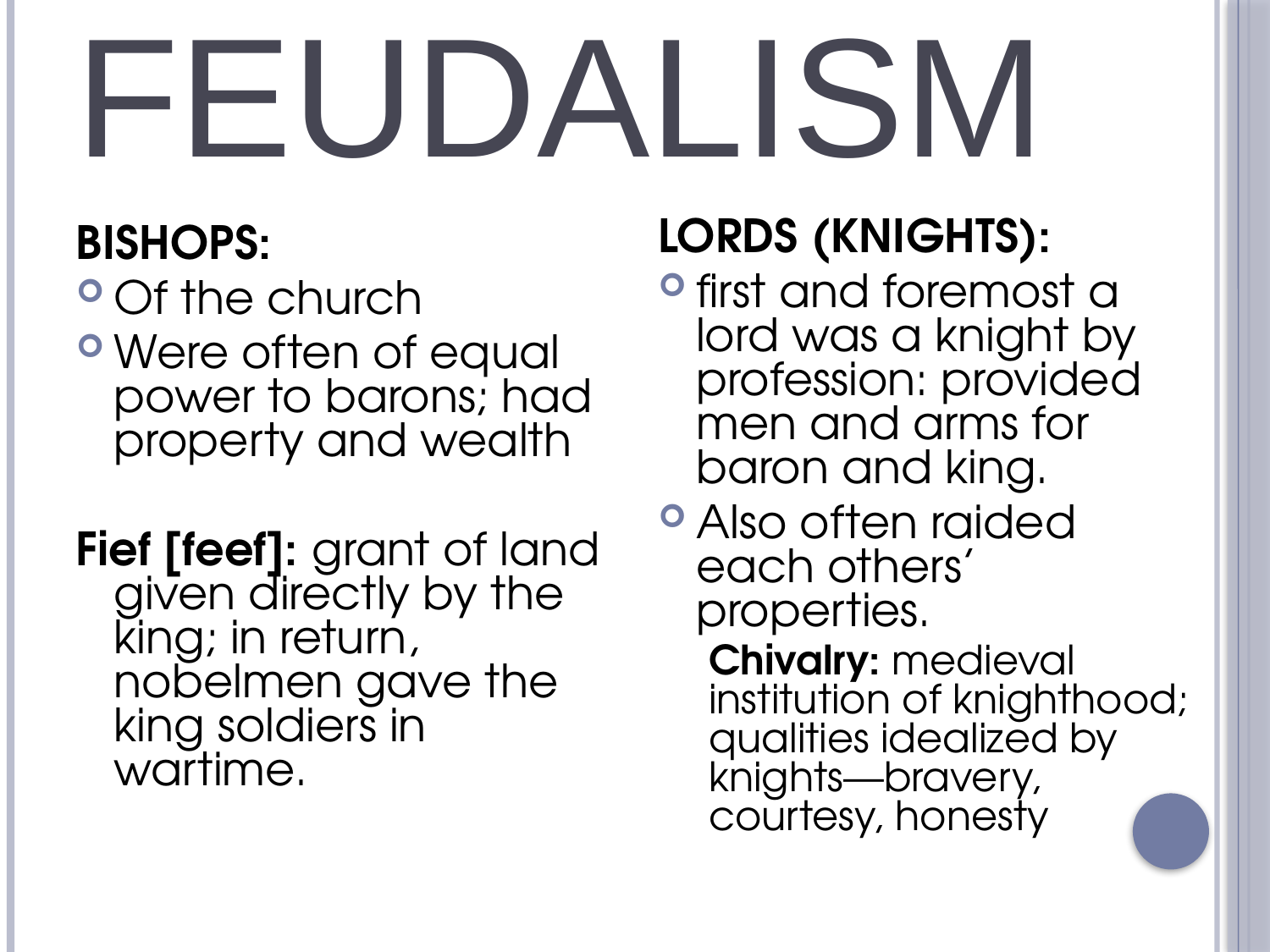

# Feudalism
LORDS (KNIGHTS):
first and foremost a lord was a knight by profession: provided men and arms for baron and king.
Also often raided each others’ properties.
Chivalry: medieval institution of knighthood; qualities idealized by knights—bravery, courtesy, honesty
BISHOPS:
Of the church
Were often of equal power to barons; had property and wealth

Fief [feef]: grant of land given directly by the king; in return, nobelmen gave the king soldiers in wartime.